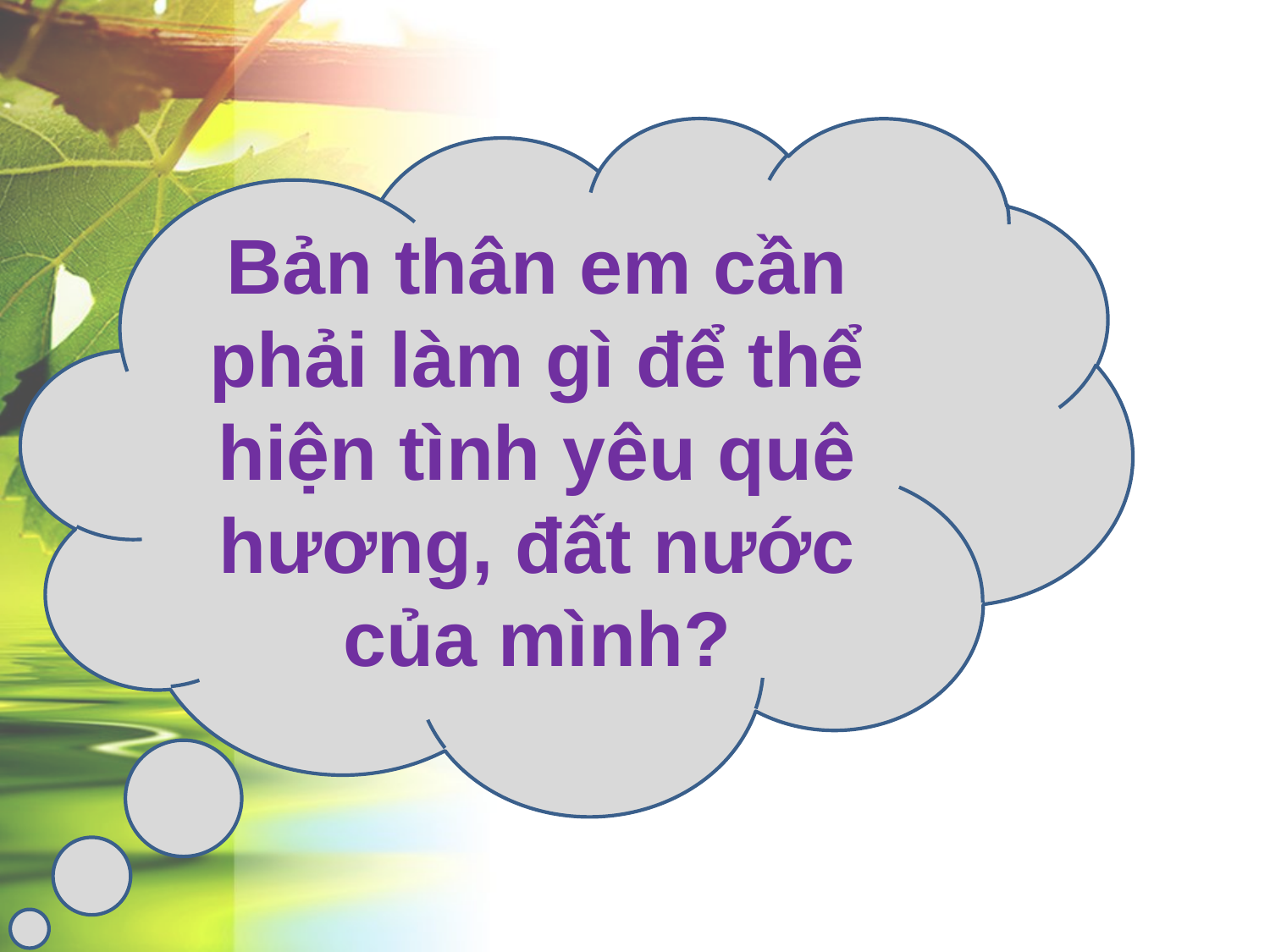

Bản thân em cần phải làm gì để thể hiện tình yêu quê hương, đất nước của mình?